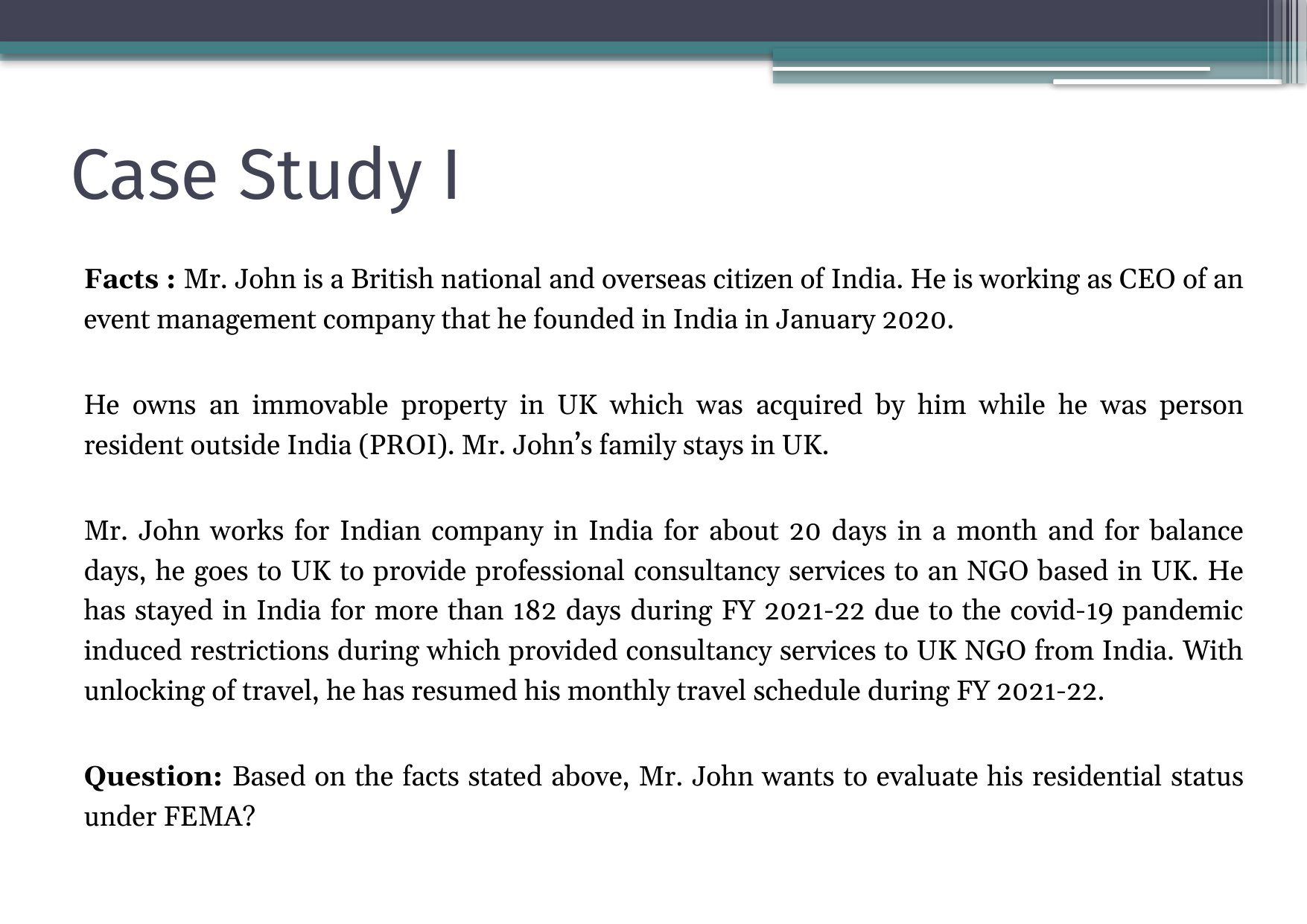

# Case Study I
Facts : Mr. John is a British national and overseas citizen of India. He is working as CEO of an event management company that he founded in India in January 2020.

He owns an immovable property in UK which was acquired by him while he was person resident outside India (PROI). Mr. John’s family stays in UK.

Mr. John works for Indian company in India for about 20 days in a month and for balance days, he goes to UK to provide professional consultancy services to an NGO based in UK. He has stayed in India for more than 182 days during FY 2021-22 due to the covid-19 pandemic induced restrictions during which provided consultancy services to UK NGO from India. With unlocking of travel, he has resumed his monthly travel schedule during FY 2021-22.

Question: Based on the facts stated above, Mr. John wants to evaluate his residential status under FEMA?